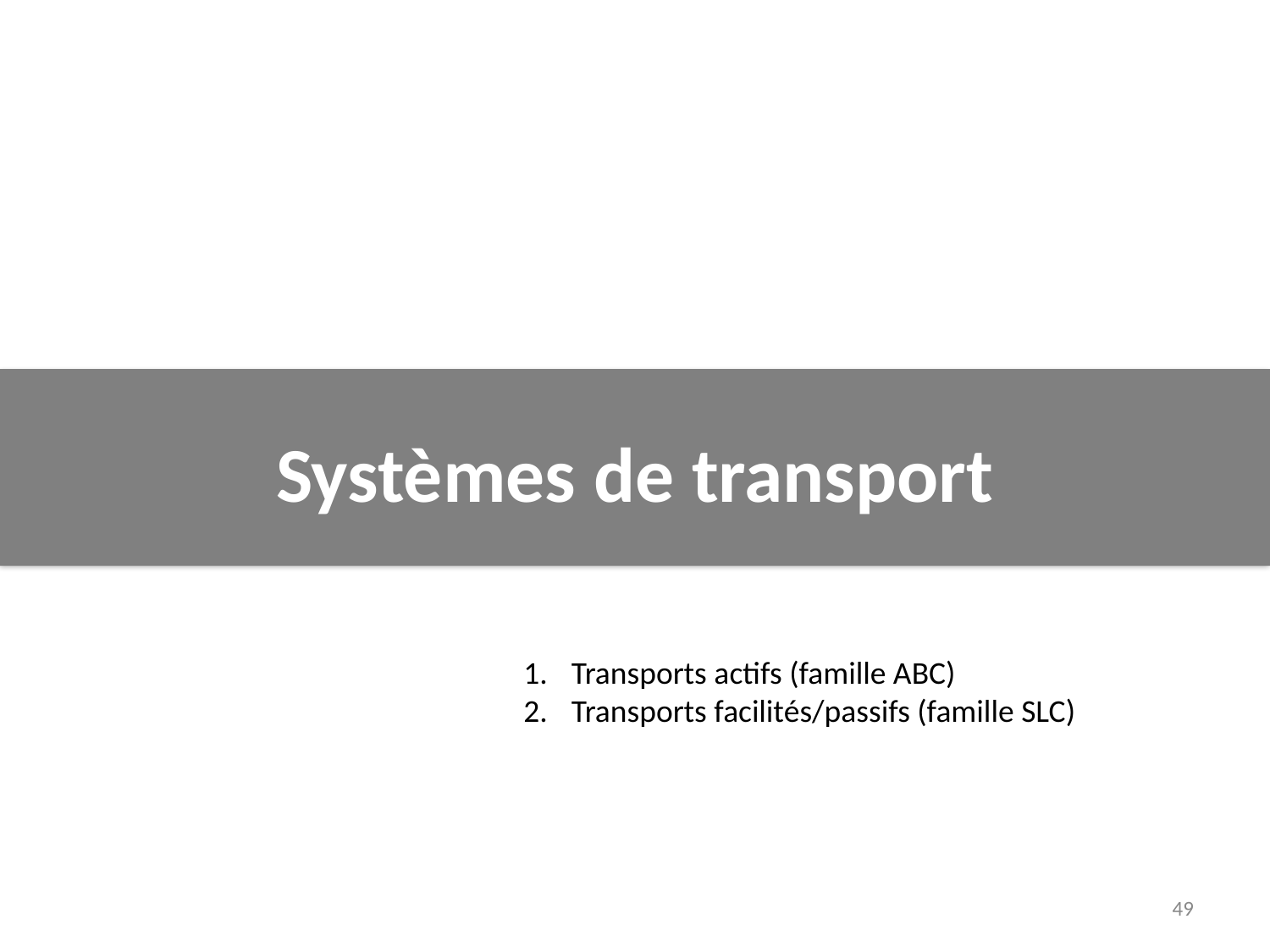

Systèmes de transport
Transports actifs (famille ABC)
Transports facilités/passifs (famille SLC)
49